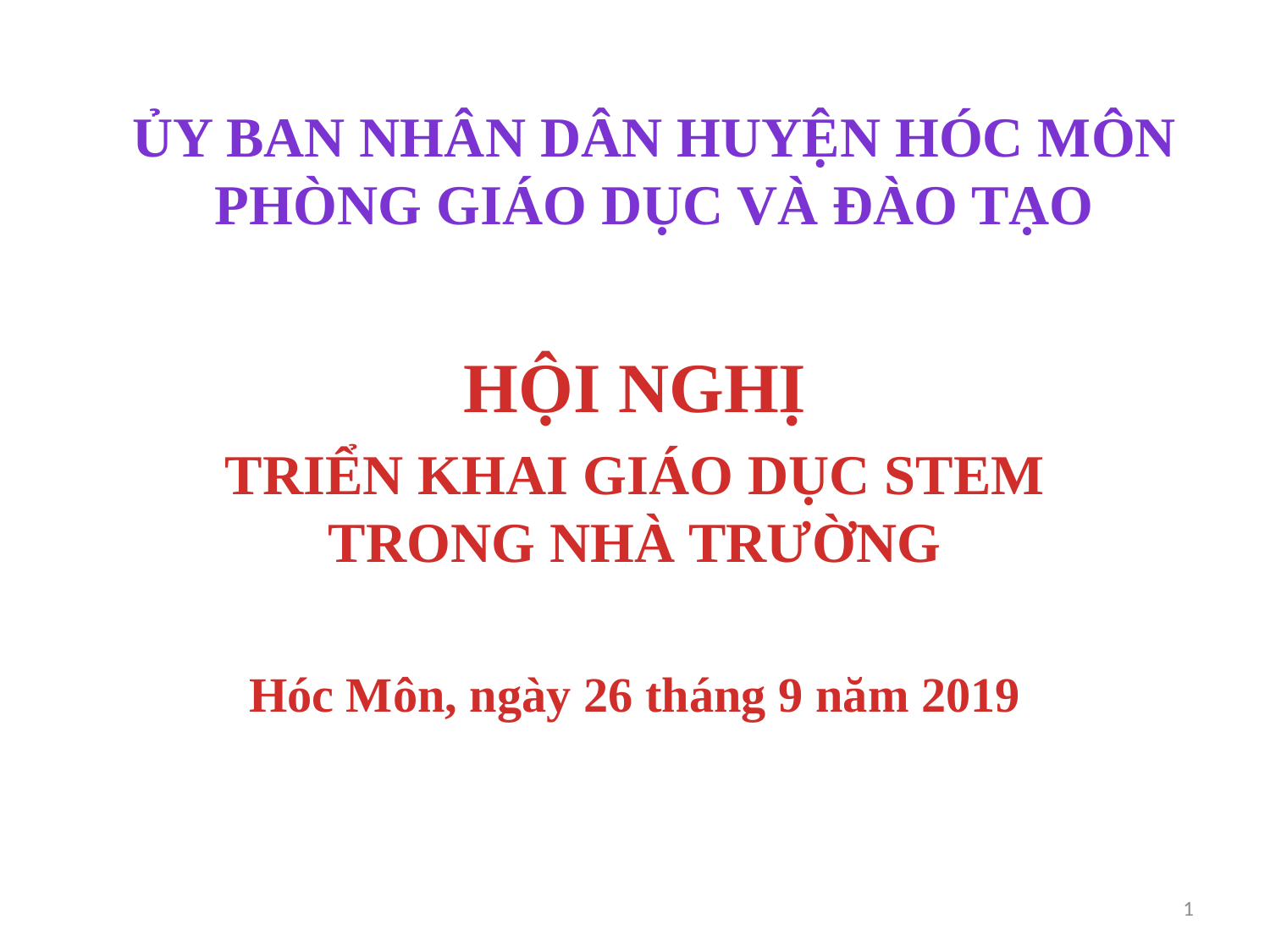

# ỦY BAN NHÂN DÂN HUYỆN HÓC MÔN PHÒNG GIÁO DỤC VÀ ĐÀO TẠO
HỘI NGHỊ
TRIỂN KHAI GIÁO DỤC STEM TRONG NHÀ TRƯỜNG

Hóc Môn, ngày 26 tháng 9 năm 2019
1